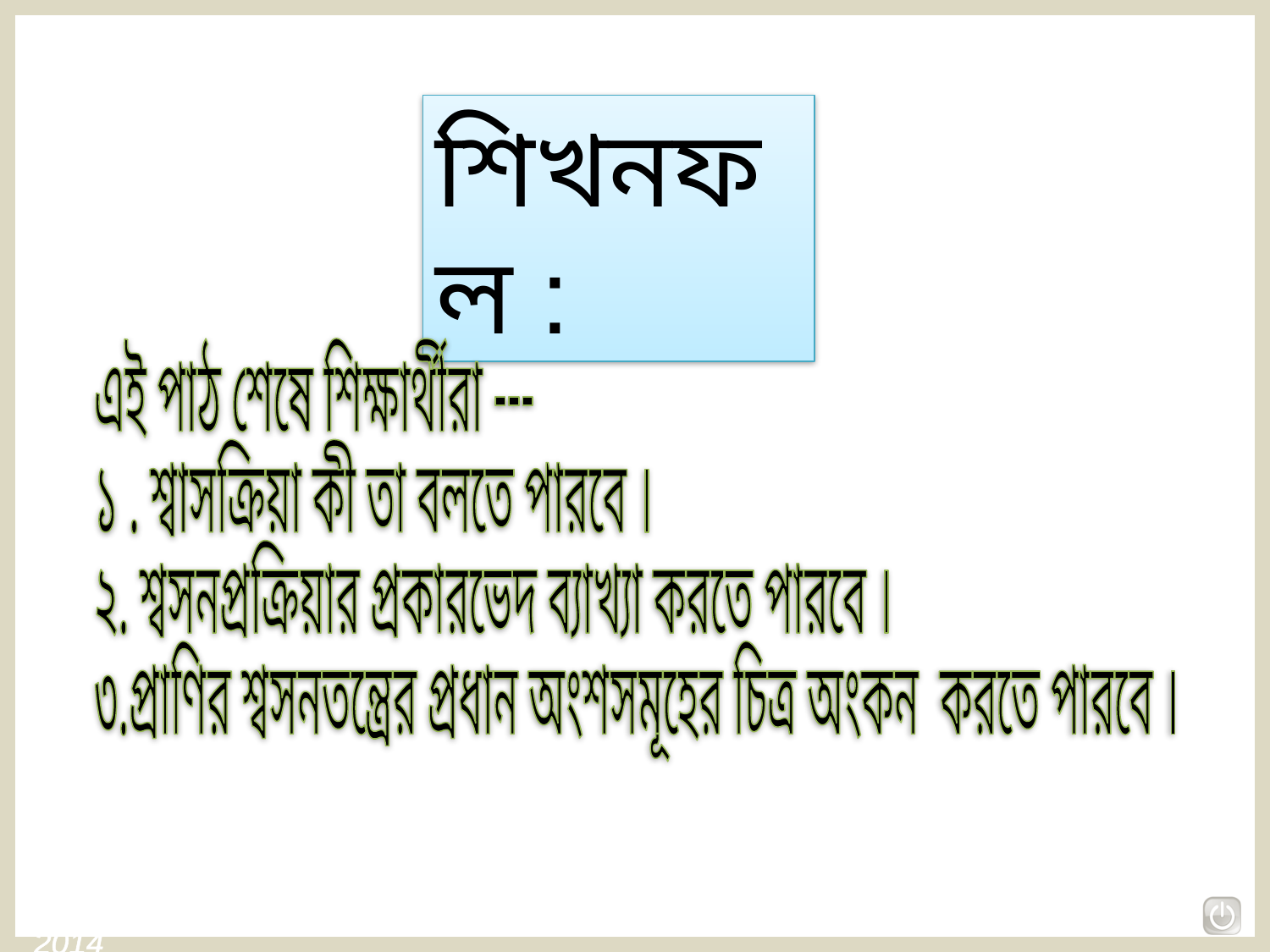

শিখনফল :
এই পাঠ শেষে শিক্ষার্থীরা ---
১ . শ্বাসক্রিয়া কী তা বলতে পারবে ।
২. শ্বসনপ্রক্রিয়ার প্রকারভেদ ব্যাখ্যা করতে পারবে ।
৩.প্রাণির শ্বসনতন্ত্রের প্রধান অংশসমূহের চিত্র অংকন  করতে পারবে ।
15-11-2014
আফরোজা,রংপুর
4